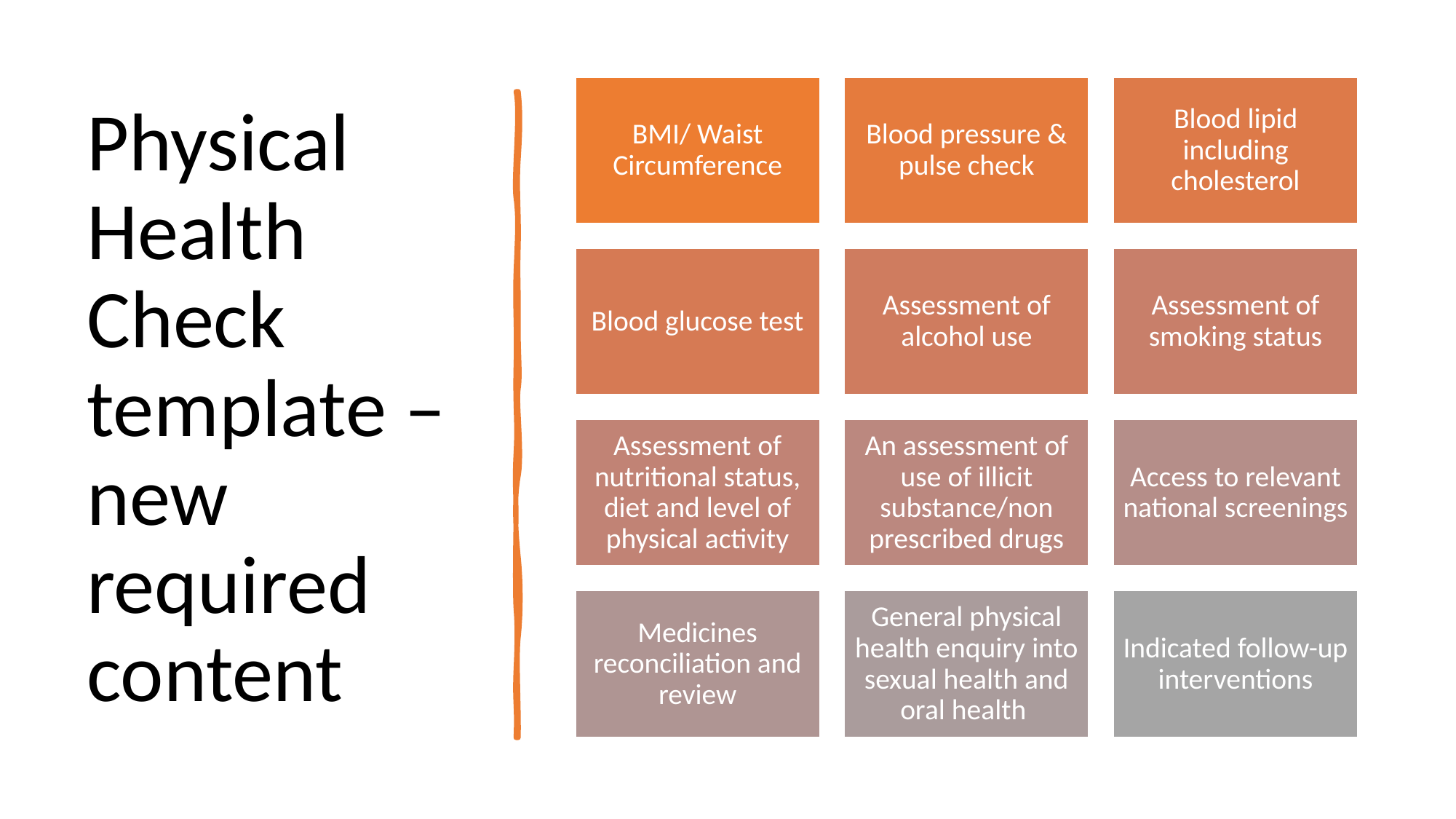

BMI/ Waist Circumference
Blood pressure & pulse check
Blood lipid including cholesterol
Blood glucose test
Assessment of alcohol use
Assessment of smoking status
Assessment of nutritional status, diet and level of physical activity
An assessment of use of illicit substance/non prescribed drugs
Access to relevant national screenings
Medicines reconciliation and review
General physical health enquiry into sexual health and oral health
Indicated follow-up interventions
# Physical Health Check template – new required content